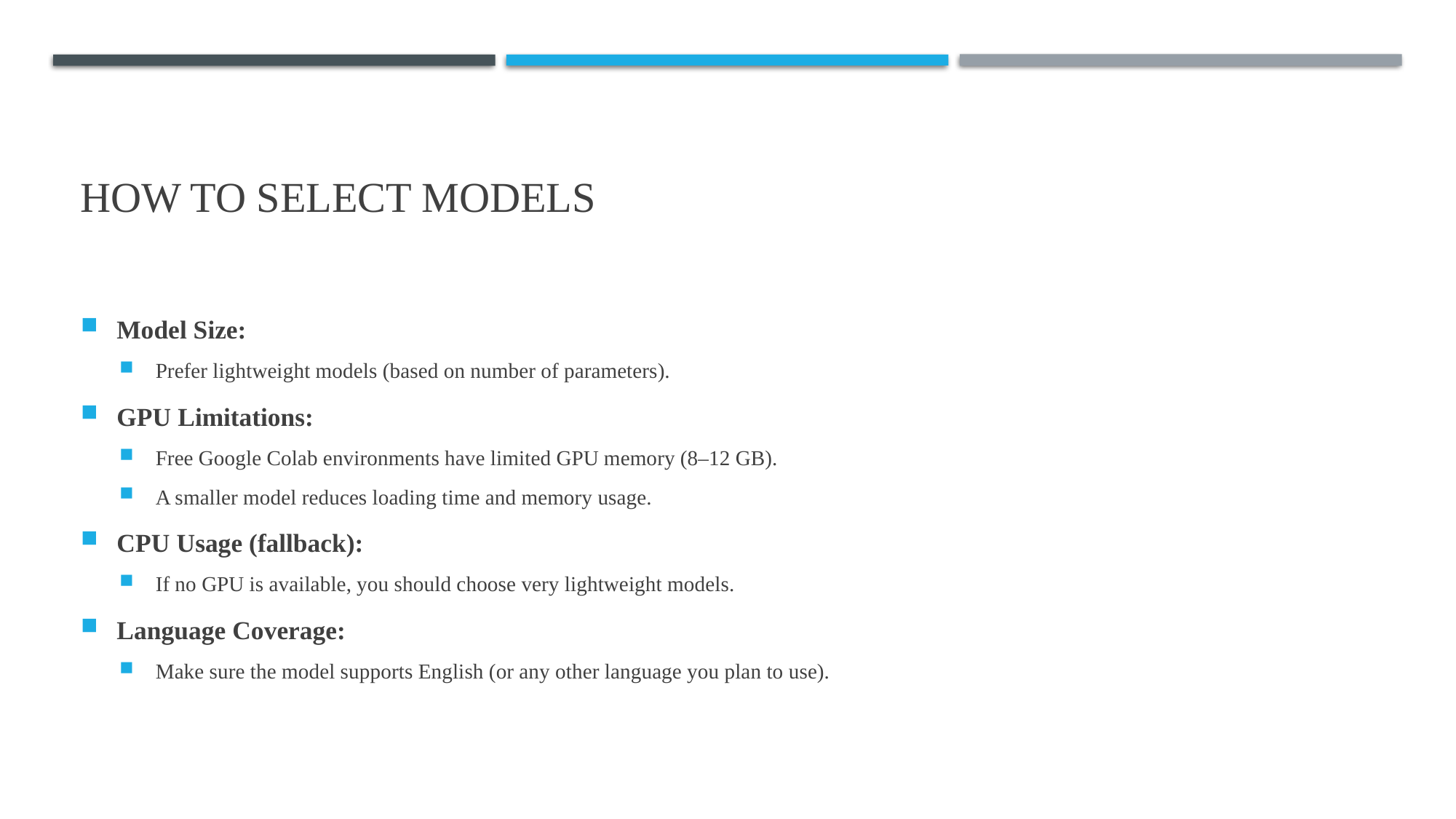

# How to select models
Model Size:
Prefer lightweight models (based on number of parameters).
GPU Limitations:
Free Google Colab environments have limited GPU memory (8–12 GB).
A smaller model reduces loading time and memory usage.
CPU Usage (fallback):
If no GPU is available, you should choose very lightweight models.
Language Coverage:
Make sure the model supports English (or any other language you plan to use).